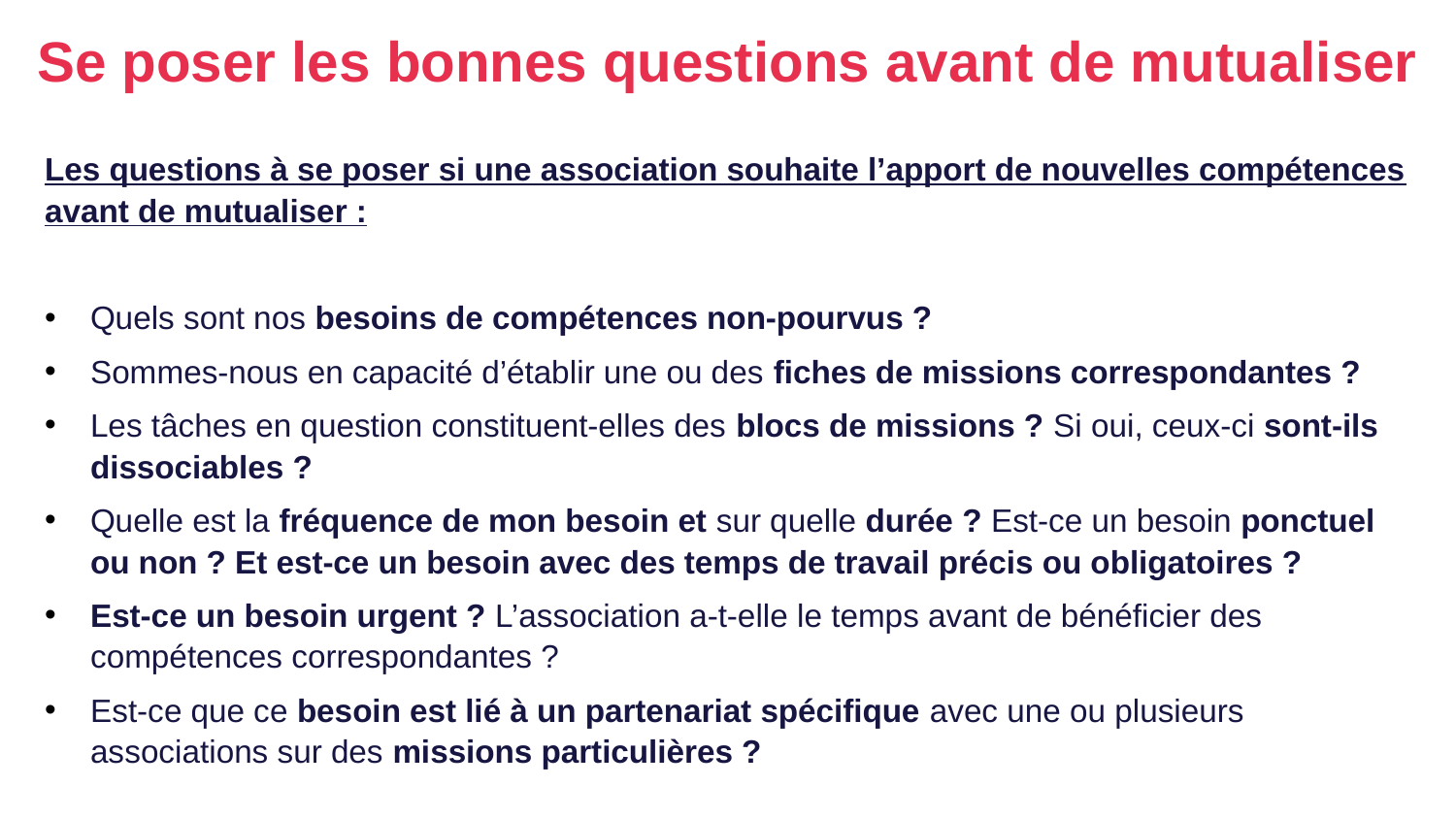

Se poser les bonnes questions avant de mutualiser
Les questions à se poser si une association souhaite l’apport de nouvelles compétences avant de mutualiser :

Quels sont nos besoins de compétences non-pourvus ?
Sommes-nous en capacité d’établir une ou des fiches de missions correspondantes ?
Les tâches en question constituent-elles des blocs de missions ? Si oui, ceux-ci sont-ils dissociables ?
Quelle est la fréquence de mon besoin et sur quelle durée ? Est-ce un besoin ponctuel ou non ? Et est-ce un besoin avec des temps de travail précis ou obligatoires ?
Est-ce un besoin urgent ? L’association a-t-elle le temps avant de bénéficier des compétences correspondantes ?
Est-ce que ce besoin est lié à un partenariat spécifique avec une ou plusieurs associations sur des missions particulières ?